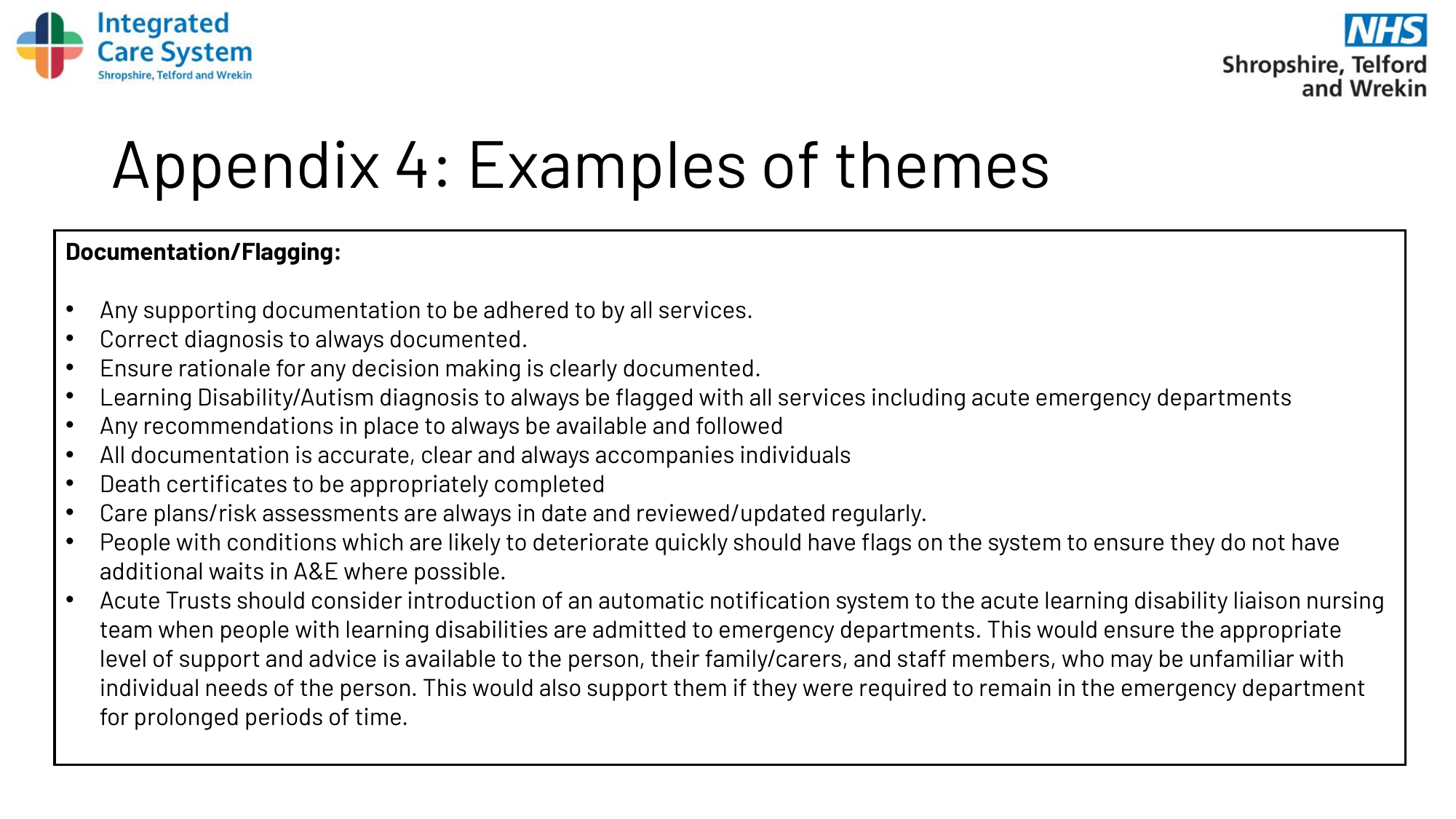

# Appendix 4: Examples of themes
Documentation/Flagging:

Any supporting documentation to be adhered to by all services.
Correct diagnosis to always documented.
Ensure rationale for any decision making is clearly documented.
Learning Disability/Autism diagnosis to always be flagged with all services including acute emergency departments
Any recommendations in place to always be available and followed
All documentation is accurate, clear and always accompanies individuals
Death certificates to be appropriately completed
Care plans/risk assessments are always in date and reviewed/updated regularly.
People with conditions which are likely to deteriorate quickly should have flags on the system to ensure they do not have additional waits in A&E where possible.
Acute Trusts should consider introduction of an automatic notification system to the acute learning disability liaison nursing team when people with learning disabilities are admitted to emergency departments. This would ensure the appropriate level of support and advice is available to the person, their family/carers, and staff members, who may be unfamiliar with individual needs of the person. This would also support them if they were required to remain in the emergency department for prolonged periods of time.